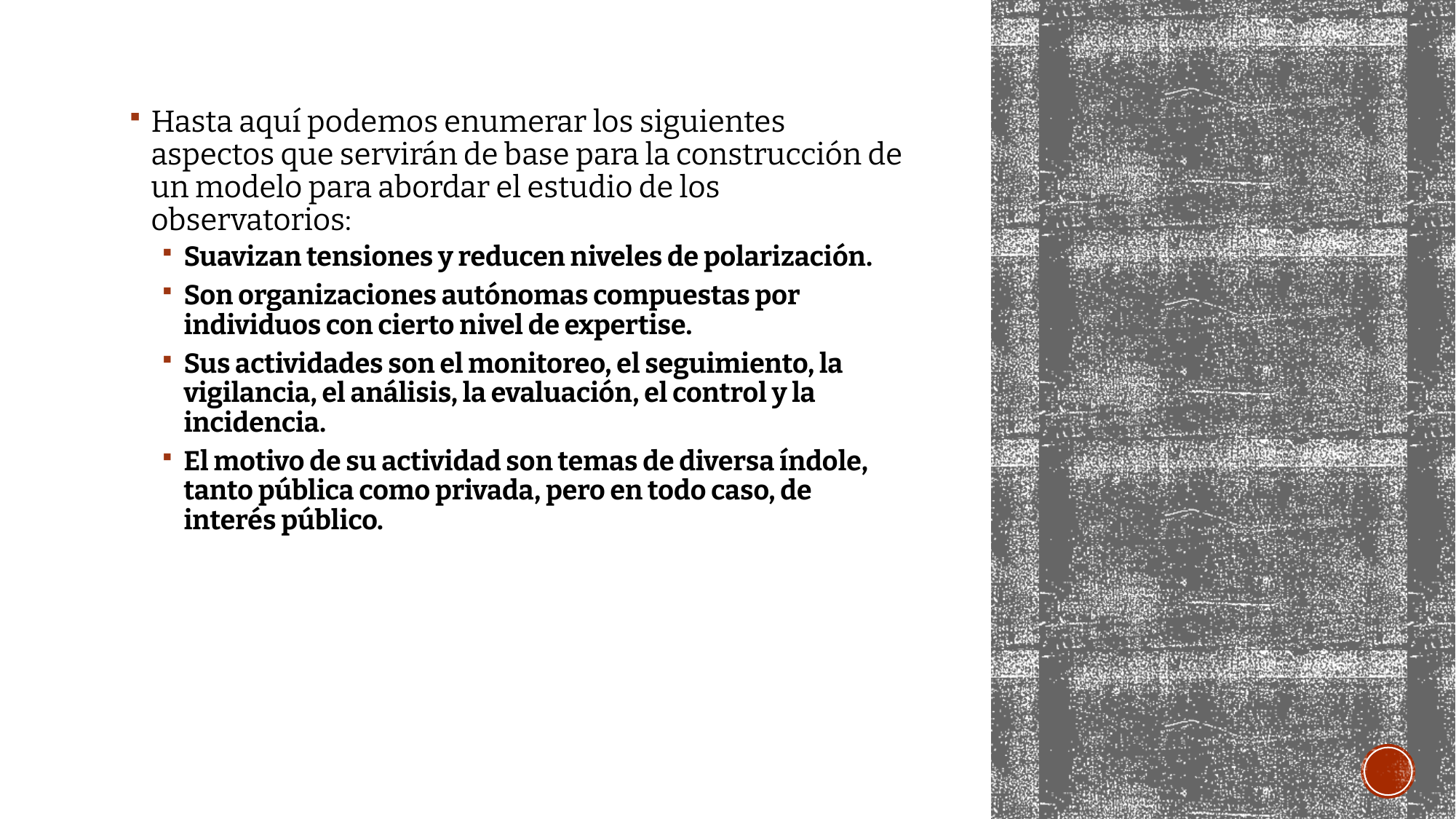

#
Hasta aquí podemos enumerar los siguientes aspectos que servirán de base para la construcción de un modelo para abordar el estudio de los observatorios:
Suavizan tensiones y reducen niveles de polarización.
Son organizaciones autónomas compuestas por individuos con cierto nivel de expertise.
Sus actividades son el monitoreo, el seguimiento, la vigilancia, el análisis, la evaluación, el control y la incidencia.
El motivo de su actividad son temas de diversa índole, tanto pública como privada, pero en todo caso, de interés público.